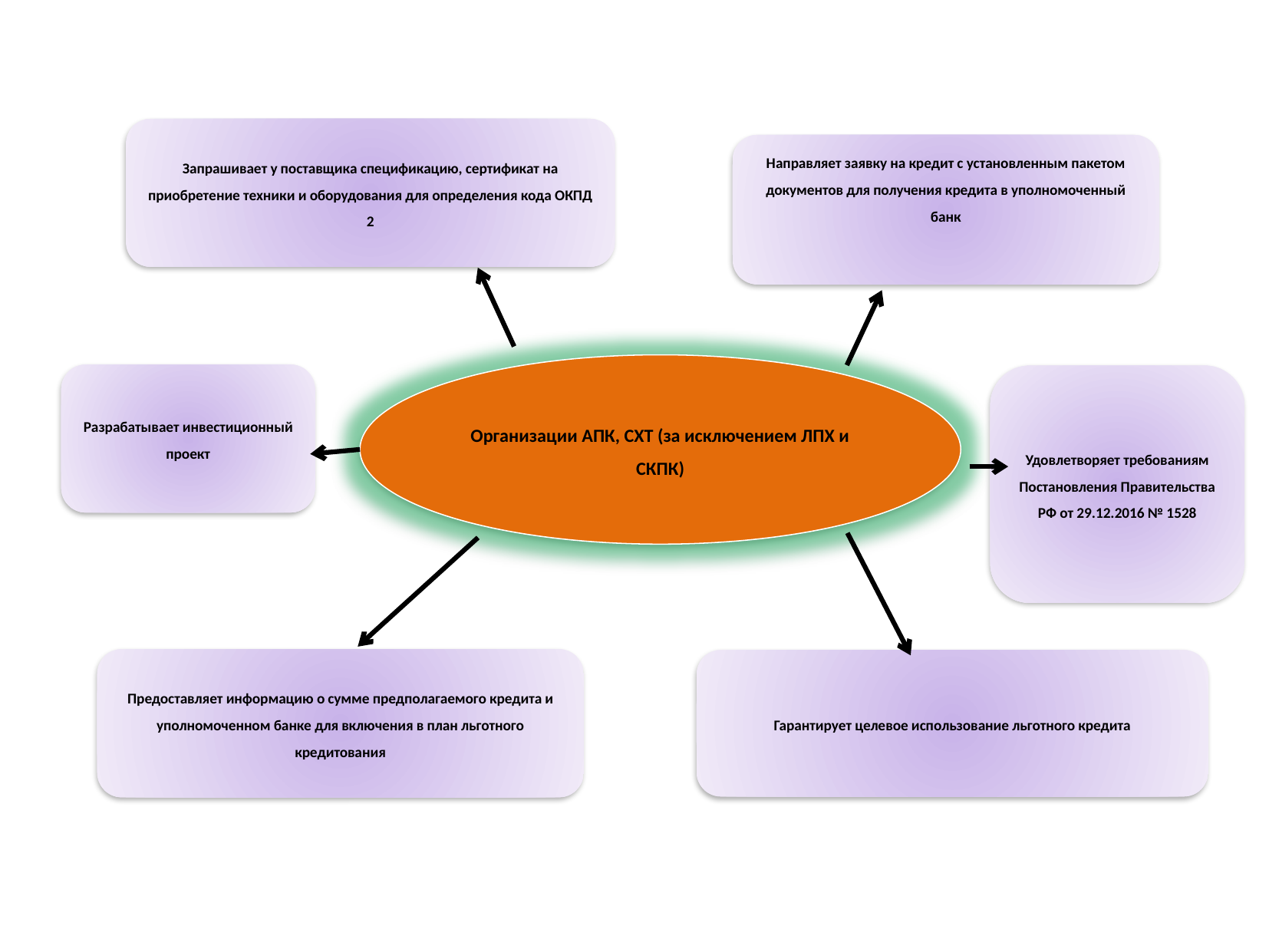

Запрашивает у поставщика спецификацию, сертификат на приобретение техники и оборудования для определения кода ОКПД 2
Направляет заявку на кредит с установленным пакетом документов для получения кредита в уполномоченный банк
Организации АПК, СХТ (за исключением ЛПХ и СКПК)
Разрабатывает инвестиционный проект
Удовлетворяет требованиям Постановления Правительства РФ от 29.12.2016 № 1528
Предоставляет информацию о сумме предполагаемого кредита и уполномоченном банке для включения в план льготного кредитования
Гарантирует целевое использование льготного кредита